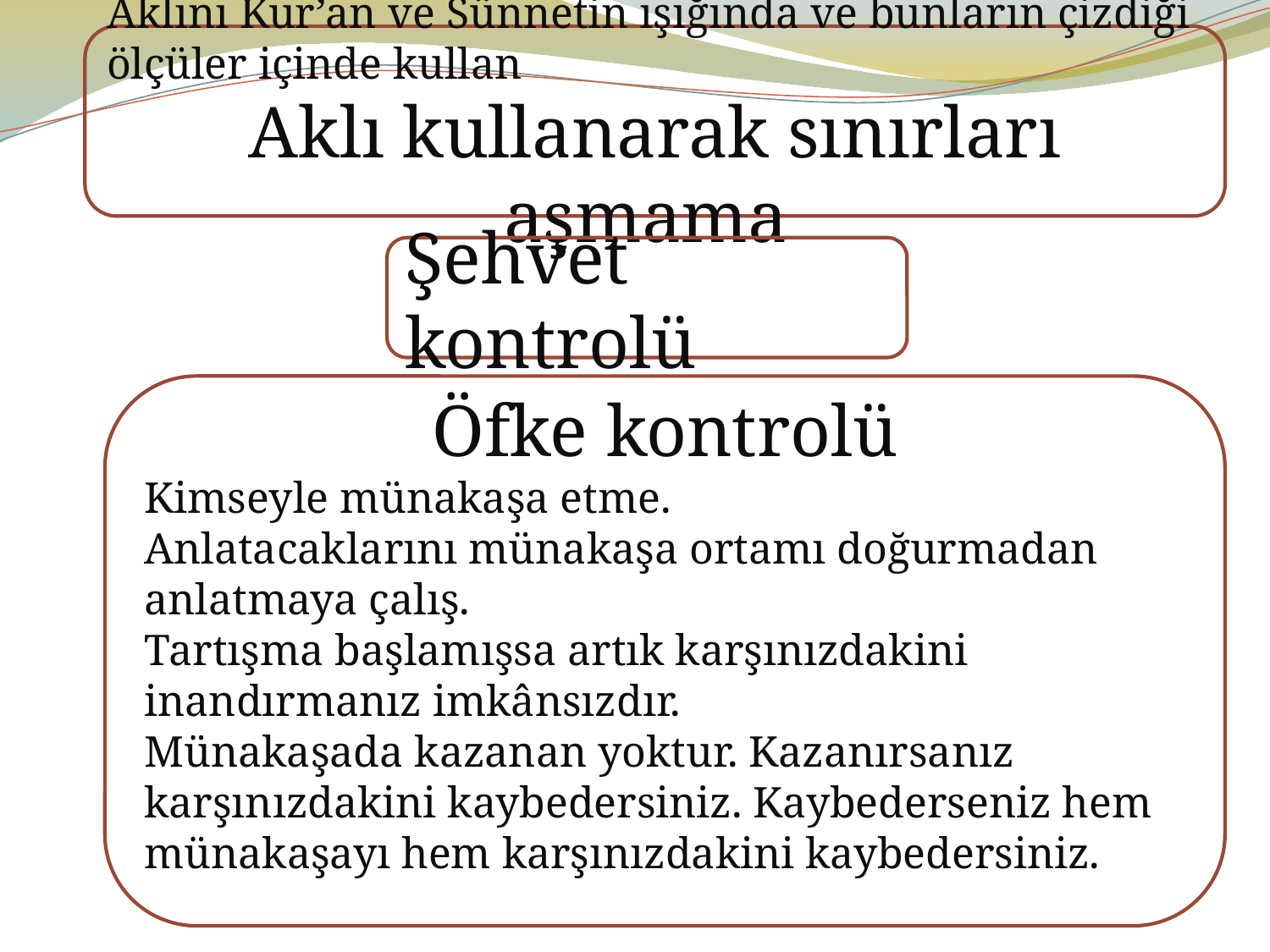

Aklını Kur’an ve Sünnetin ışığında ve bunların çizdiği ölçüler içinde kullan
Aklı kullanarak sınırları aşmama
Şehvet kontrolü
Öfke kontrolü
Kimseyle münakaşa etme.
Anlatacaklarını münakaşa ortamı doğurmadan anlatmaya çalış.
Tartışma başlamışsa artık karşınızdakini inandırmanız imkânsızdır.
Münakaşada kazanan yoktur. Kazanırsanız karşınızdakini kaybedersiniz. Kaybederseniz hem münakaşayı hem karşınızdakini kaybedersiniz.